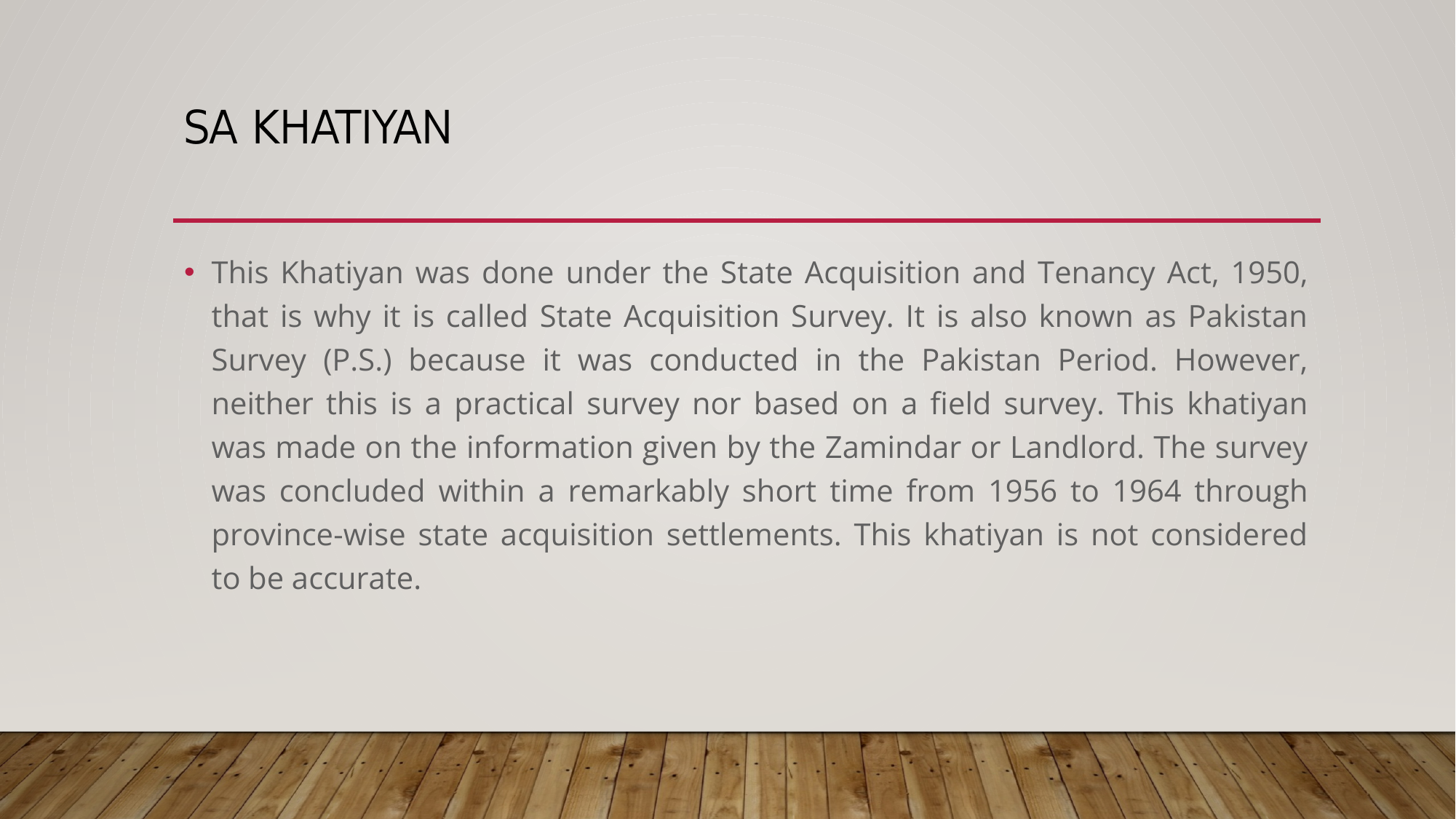

# SA khatiyan
This Khatiyan was done under the State Acquisition and Tenancy Act, 1950, that is why it is called State Acquisition Survey. It is also known as Pakistan Survey (P.S.) because it was conducted in the Pakistan Period. However, neither this is a practical survey nor based on a field survey. This khatiyan was made on the information given by the Zamindar or Landlord. The survey was concluded within a remarkably short time from 1956 to 1964 through province-wise state acquisition settlements. This khatiyan is not considered to be accurate.